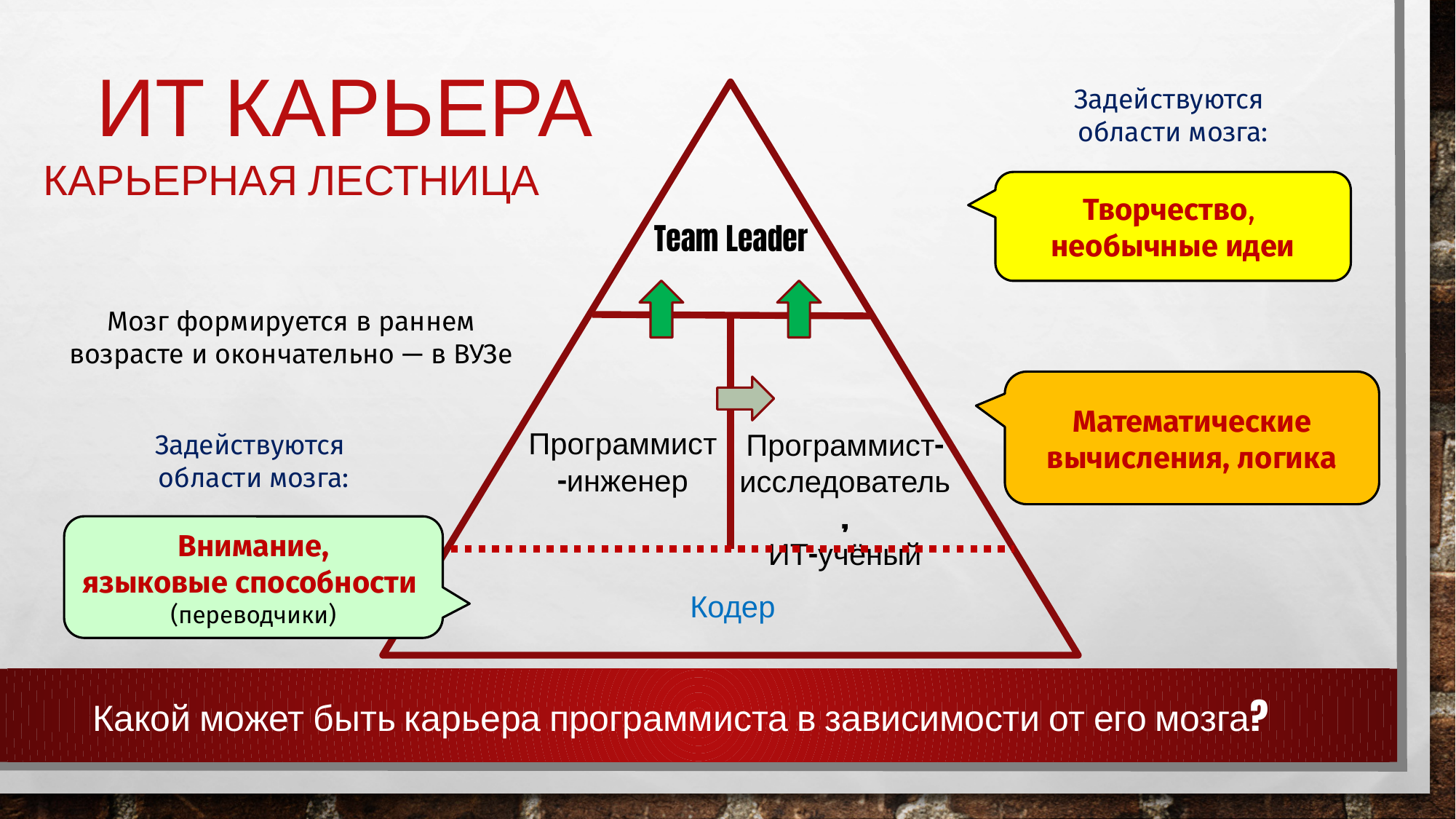

# ИТ карьера
Задействуются
области мозга:

Карьерная лестница
Творчество,
необычные идеи
Team Leader

Мозг формируется в раннем возрасте и окончательно — в ВУЗе

Математические вычисления, логика
Задействуются
области мозга:
Программист-инженер
Программист-исследователь,
ИТ-учёный
Внимание,
языковые способности
(переводчики)
Кодер
Какой может быть карьера программиста в зависимости от его мозга?